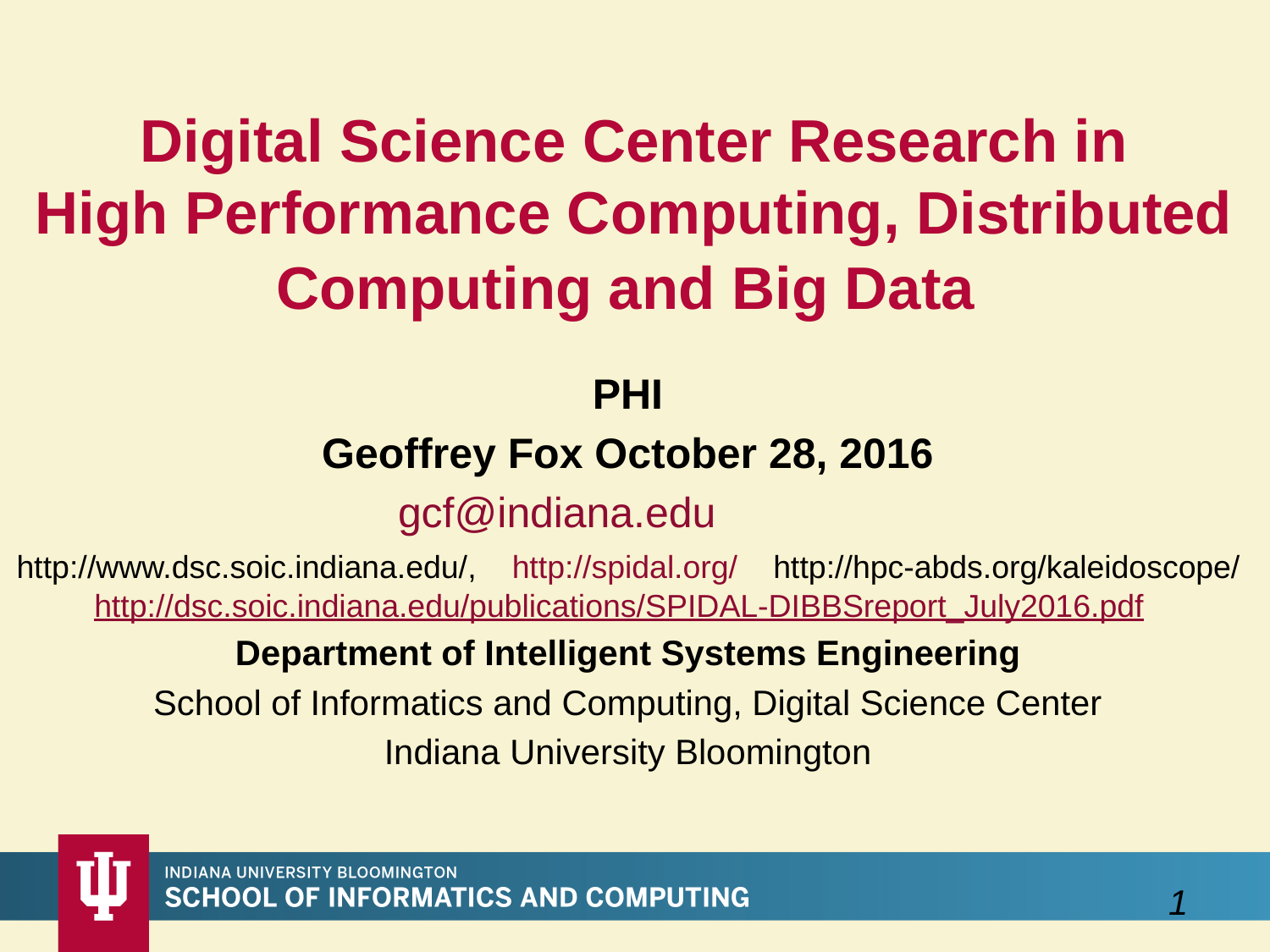

Digital Science Center Research in
High Performance Computing, Distributed Computing and Big Data

PHI
Geoffrey Fox October 28, 2016
gcf@indiana.edu
 http://www.dsc.soic.indiana.edu/,    http://spidal.org/    http://hpc-abds.org/kaleidoscope/ http://dsc.soic.indiana.edu/publications/SPIDAL-DIBBSreport_July2016.pdf
Department of Intelligent Systems Engineering
School of Informatics and Computing, Digital Science Center
Indiana University Bloomington
1